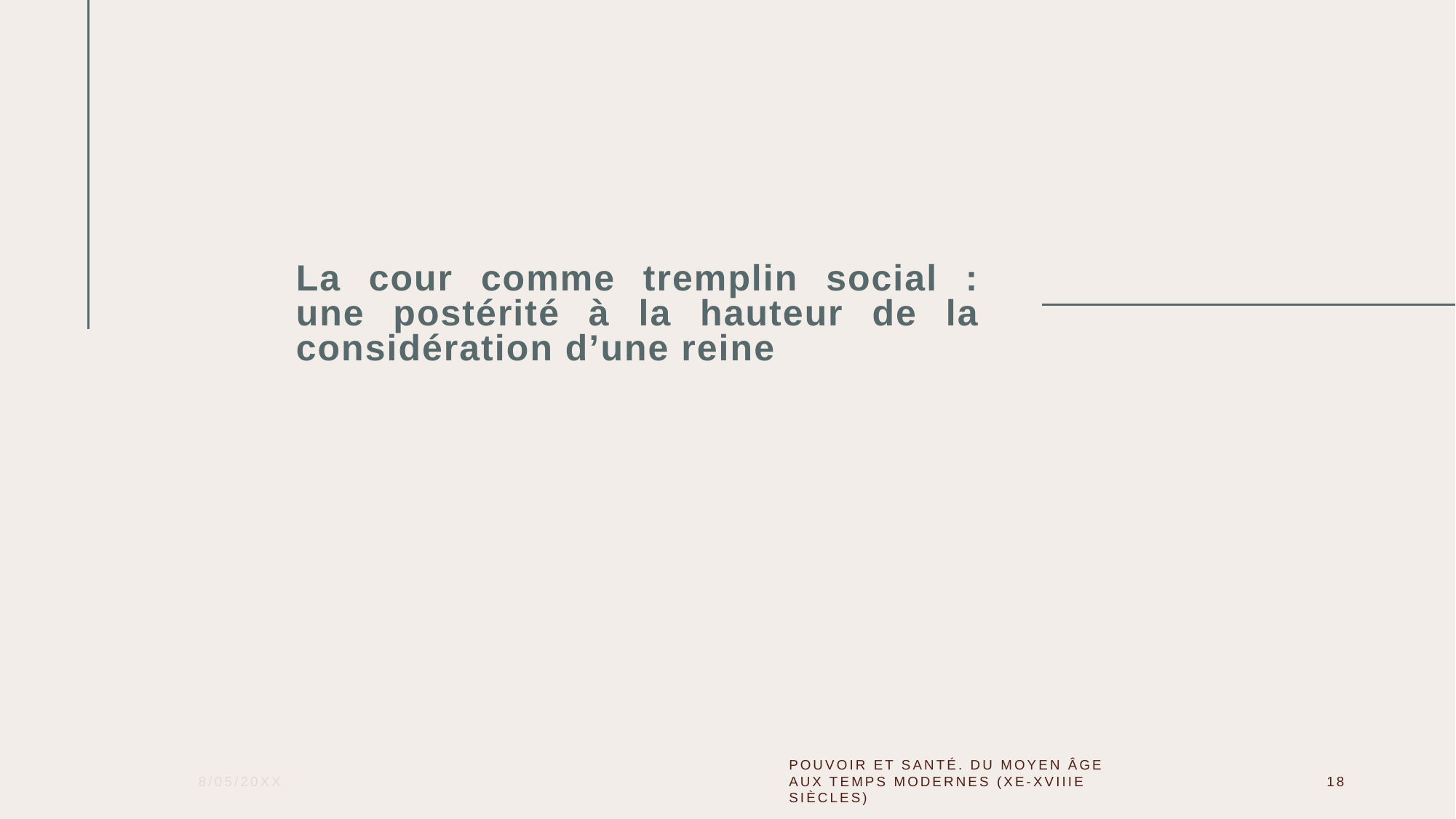

La cour comme tremplin social : une postérité à la hauteur de la considération d’une reine
8/05/20XX
Pouvoir et santé. Du Moyen Âge aux Temps modernes (Xe-XVIIIe siècles)
18